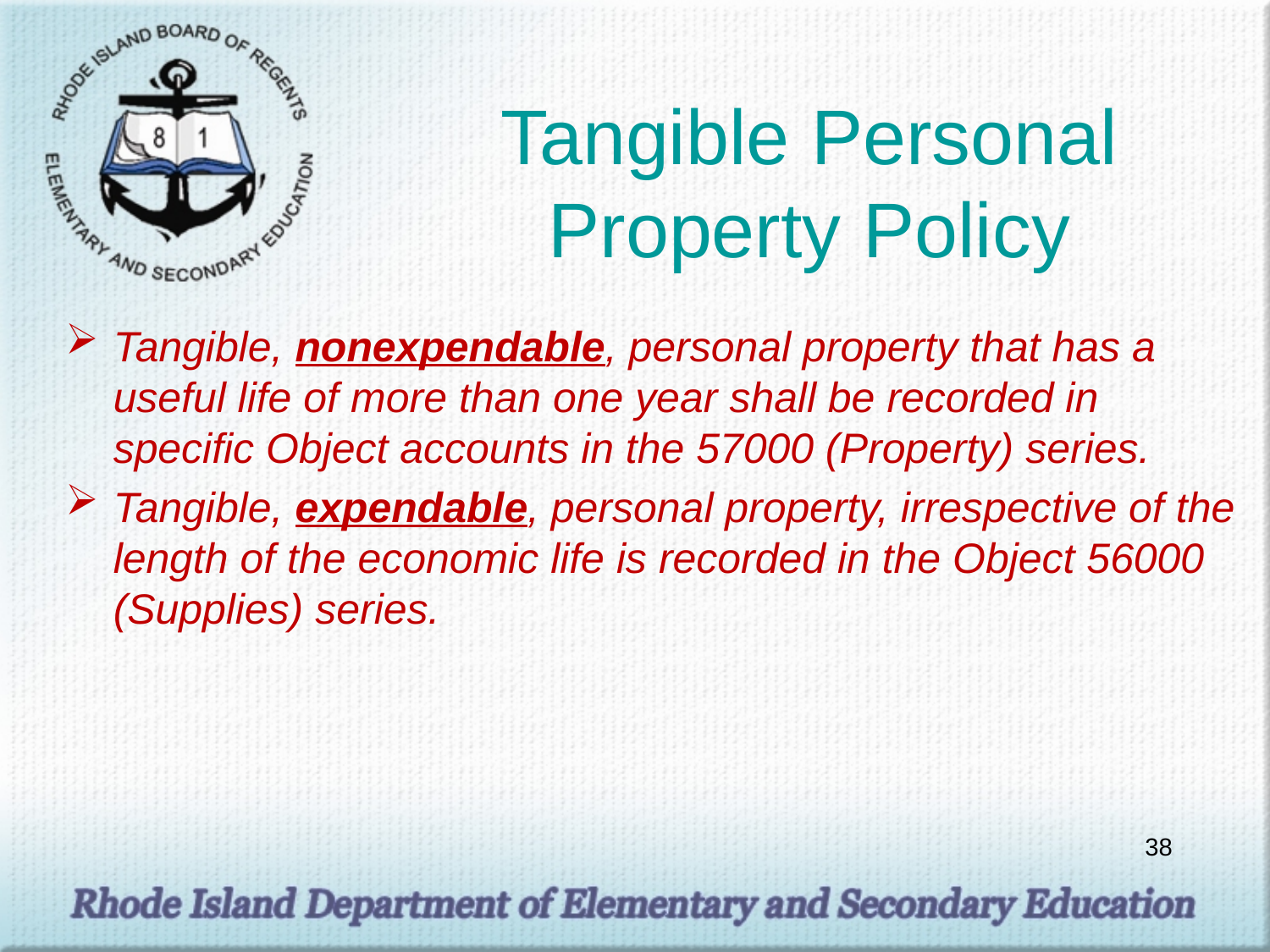

# Tangible Personal Property Policy
Tangible, nonexpendable, personal property that has a useful life of more than one year shall be recorded in specific Object accounts in the 57000 (Property) series.
Tangible, expendable, personal property, irrespective of the length of the economic life is recorded in the Object 56000 (Supplies) series.

38